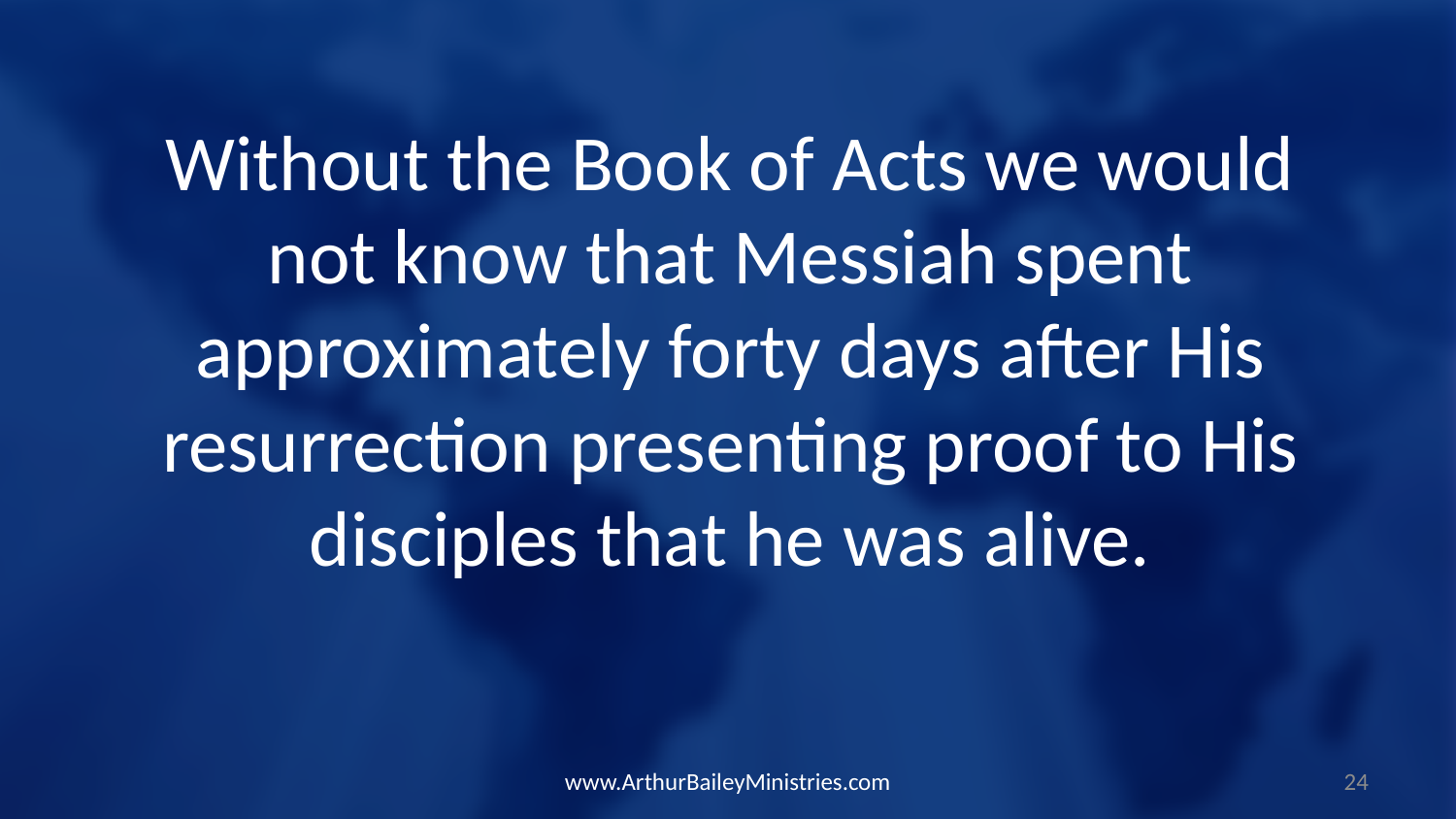

Without the Book of Acts we would not know that Messiah spent approximately forty days after His resurrection presenting proof to His disciples that he was alive.

www.ArthurBaileyMinistries.com
24